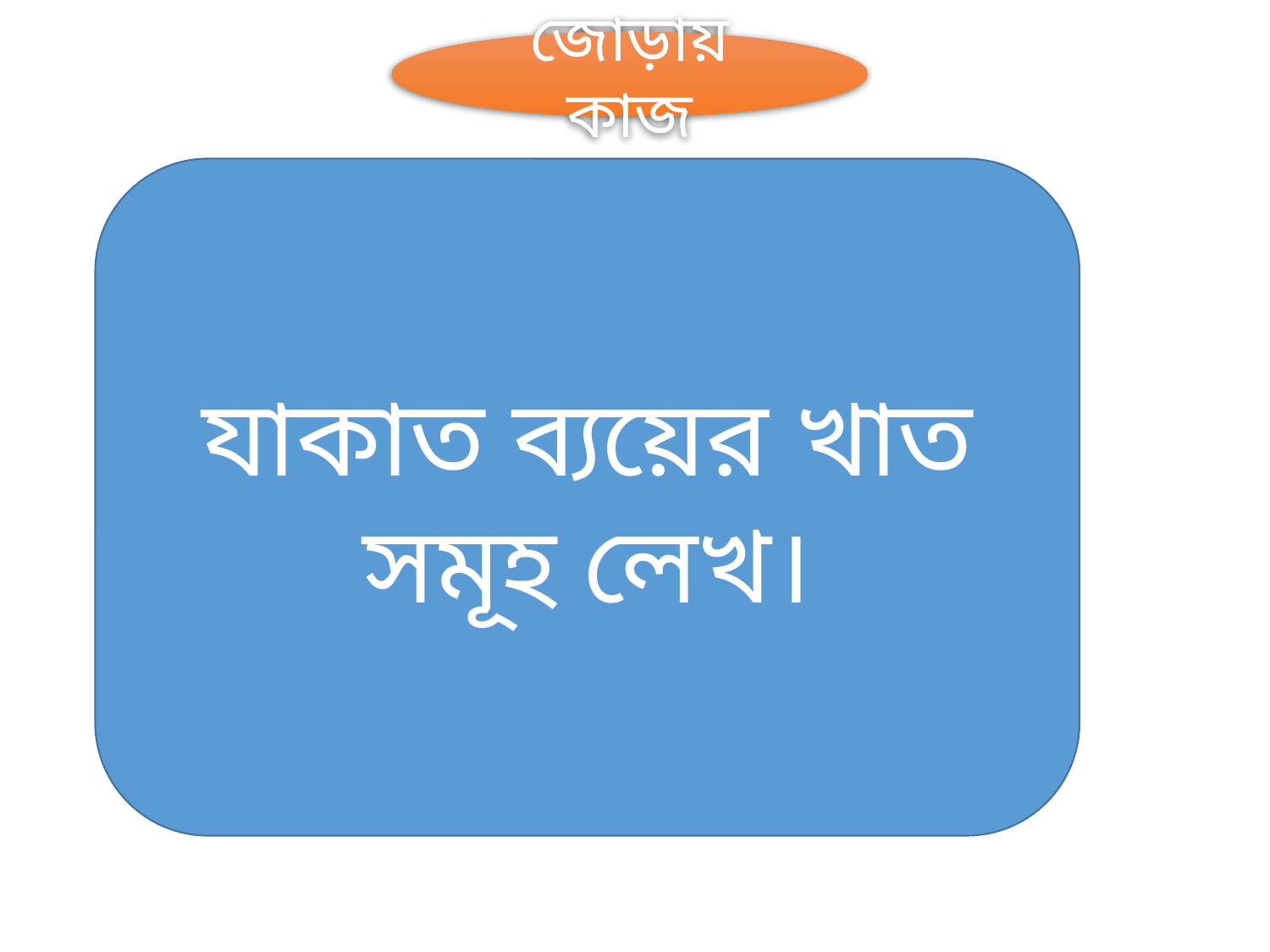

জোড়ায় কাজ
যাকাত ব্যয়ের খাত সমূহ লেখ।